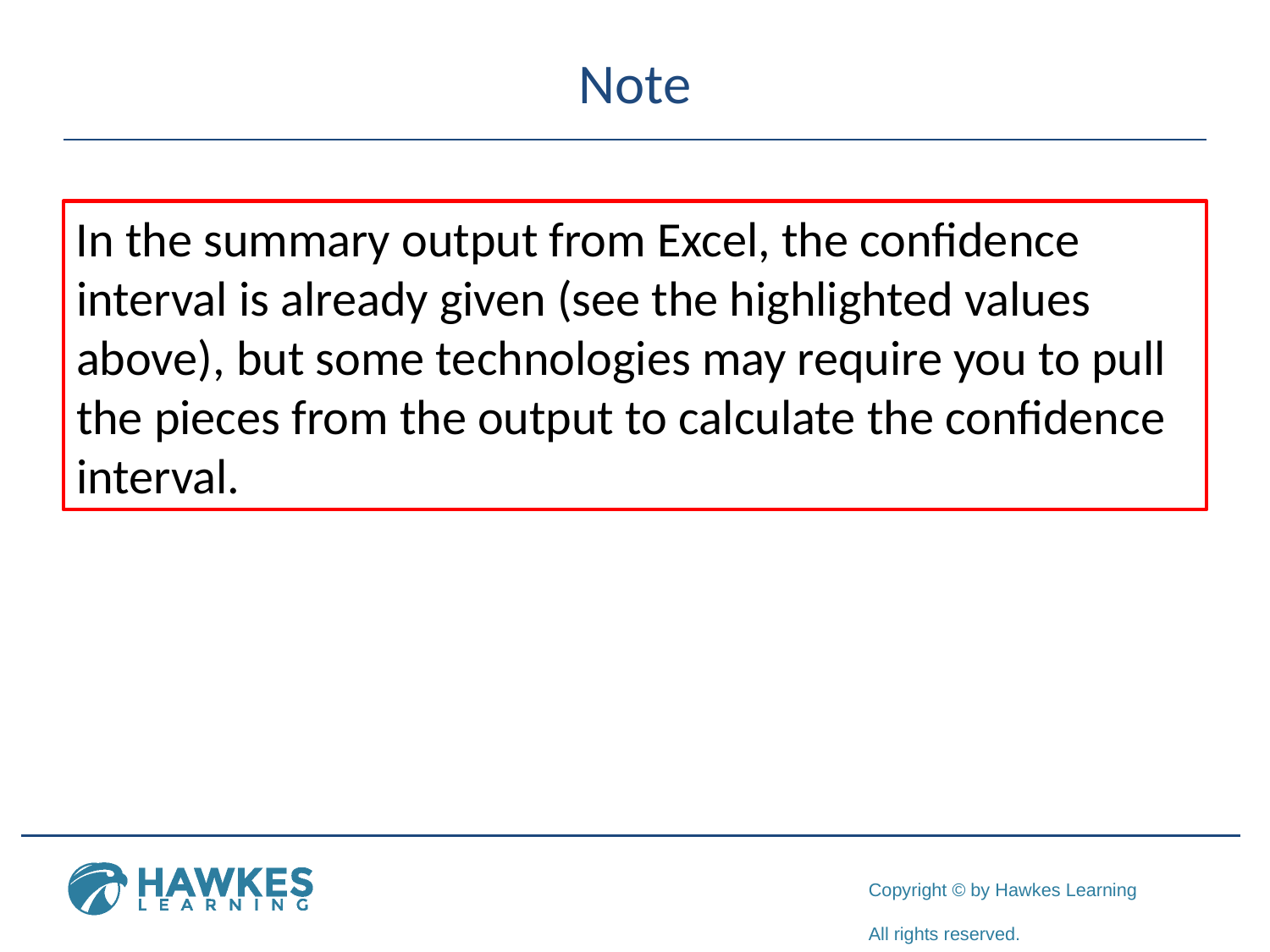

# Note

In the summary output from Excel, the confidence interval is already given (see the highlighted values above), but some technologies may require you to pull the pieces from the output to calculate the confidence interval.